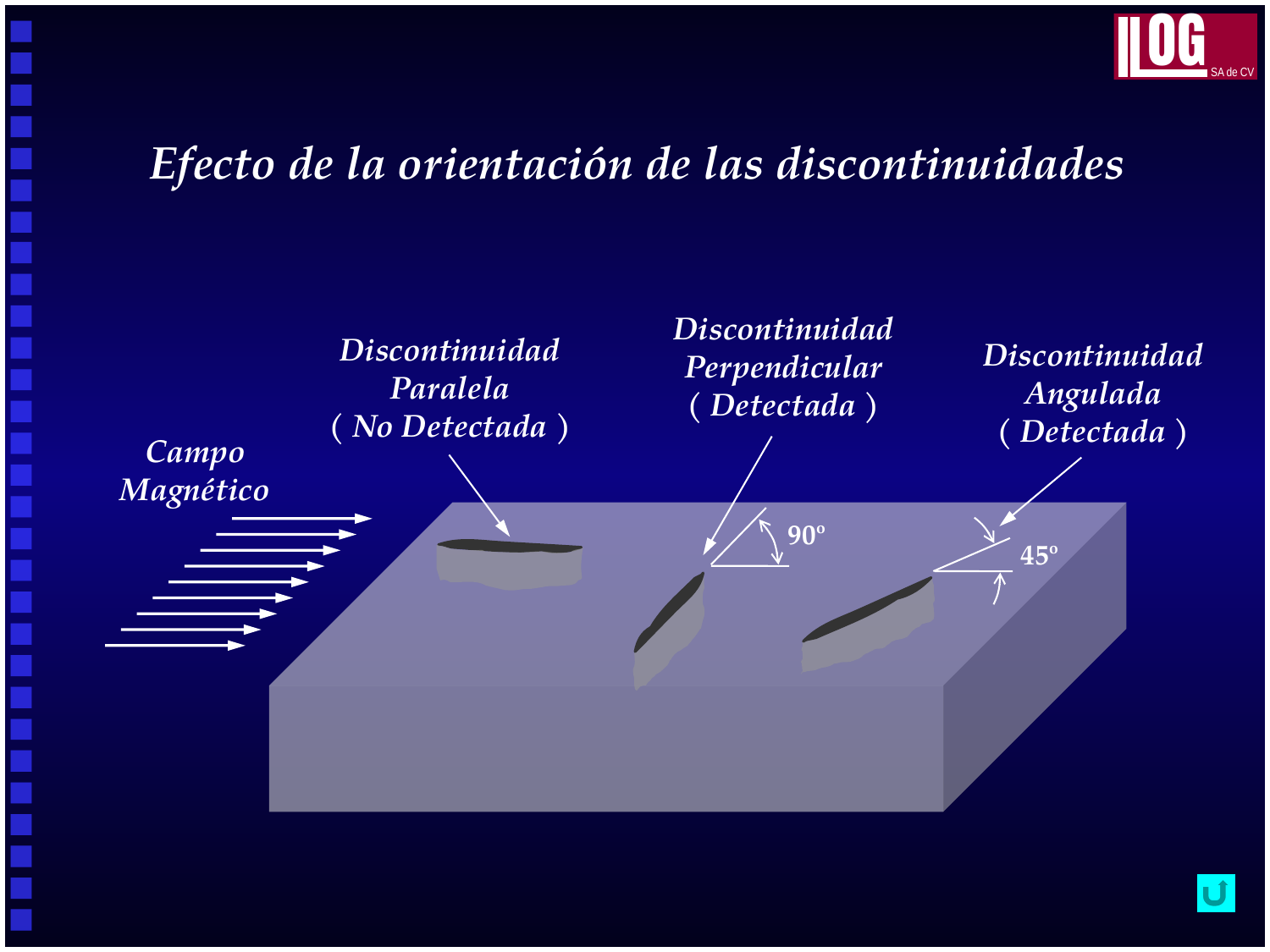

OG

SA de CV

Efecto de la orientación de las discontinuidades

Discontinuidad
Perpendicular
( Detectada )
Discontinuidad
Paralela
( No Detectada )
Discontinuidad
Angulada
( Detectada )
Campo
Magnético

90o

45o